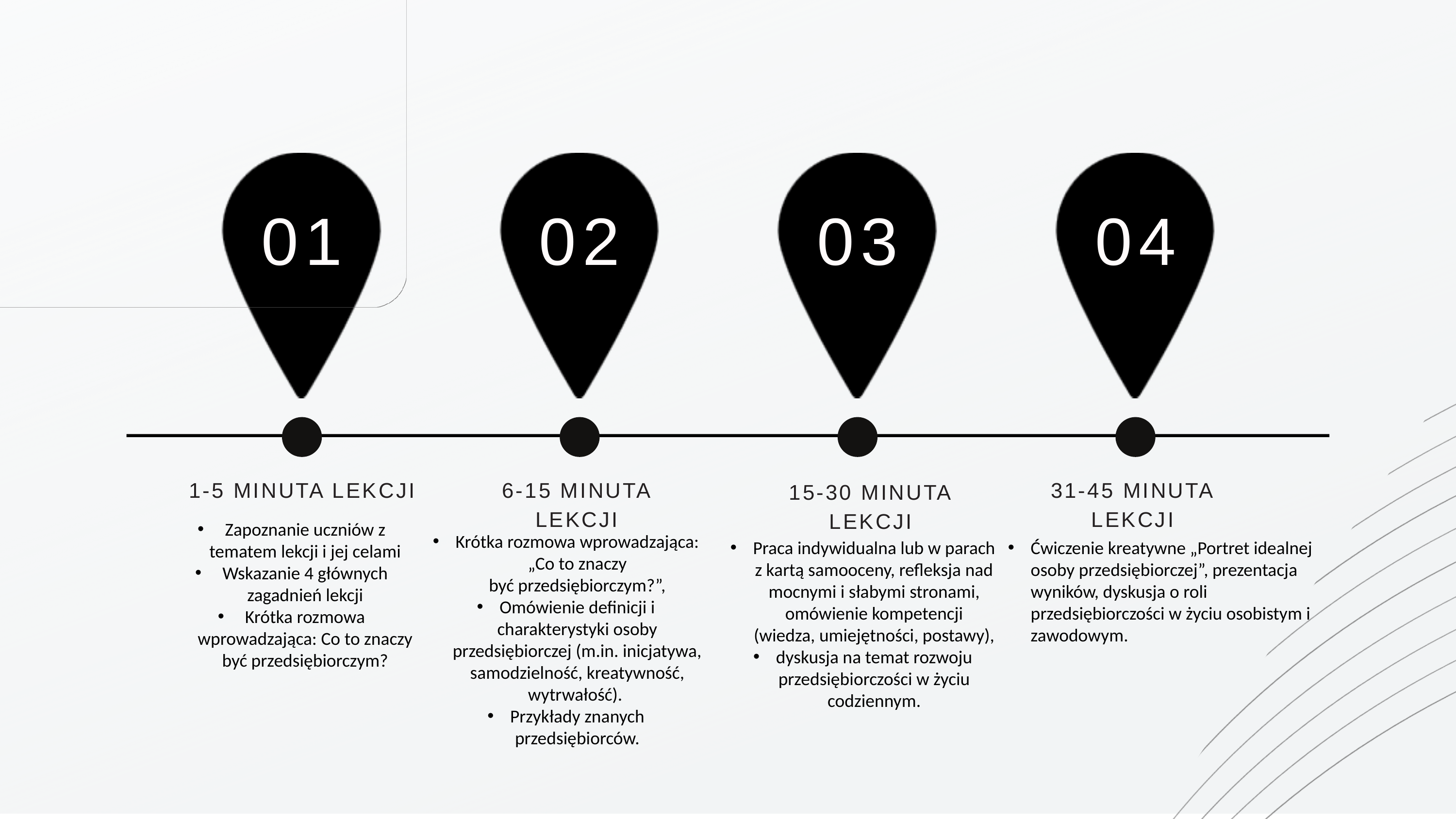

01
02
03
04

1-5 MINUTA LEKCJI
6-15 MINUTA LEKCJI

31-45 MINUTA LEKCJI
15-30 MINUTA LEKCJI
Zapoznanie uczniów z tematem lekcji i jej celami
Wskazanie 4 głównych zagadnień lekcji
Krótka rozmowa wprowadzająca: Co to znaczy być przedsiębiorczym?
Krótka rozmowa wprowadzająca: „Co to znaczy być przedsiębiorczym?”,
Omówienie definicji i charakterystyki osoby przedsiębiorczej (m.in. inicjatywa, samodzielność, kreatywność, wytrwałość).
Przykłady znanych przedsiębiorców.
Praca indywidualna lub w parach z kartą samooceny, refleksja nad mocnymi i słabymi stronami, omówienie kompetencji (wiedza, umiejętności, postawy),
dyskusja na temat rozwoju przedsiębiorczości w życiu codziennym.
Ćwiczenie kreatywne „Portret idealnej osoby przedsiębiorczej”, prezentacja wyników, dyskusja o roli przedsiębiorczości w życiu osobistym i zawodowym.